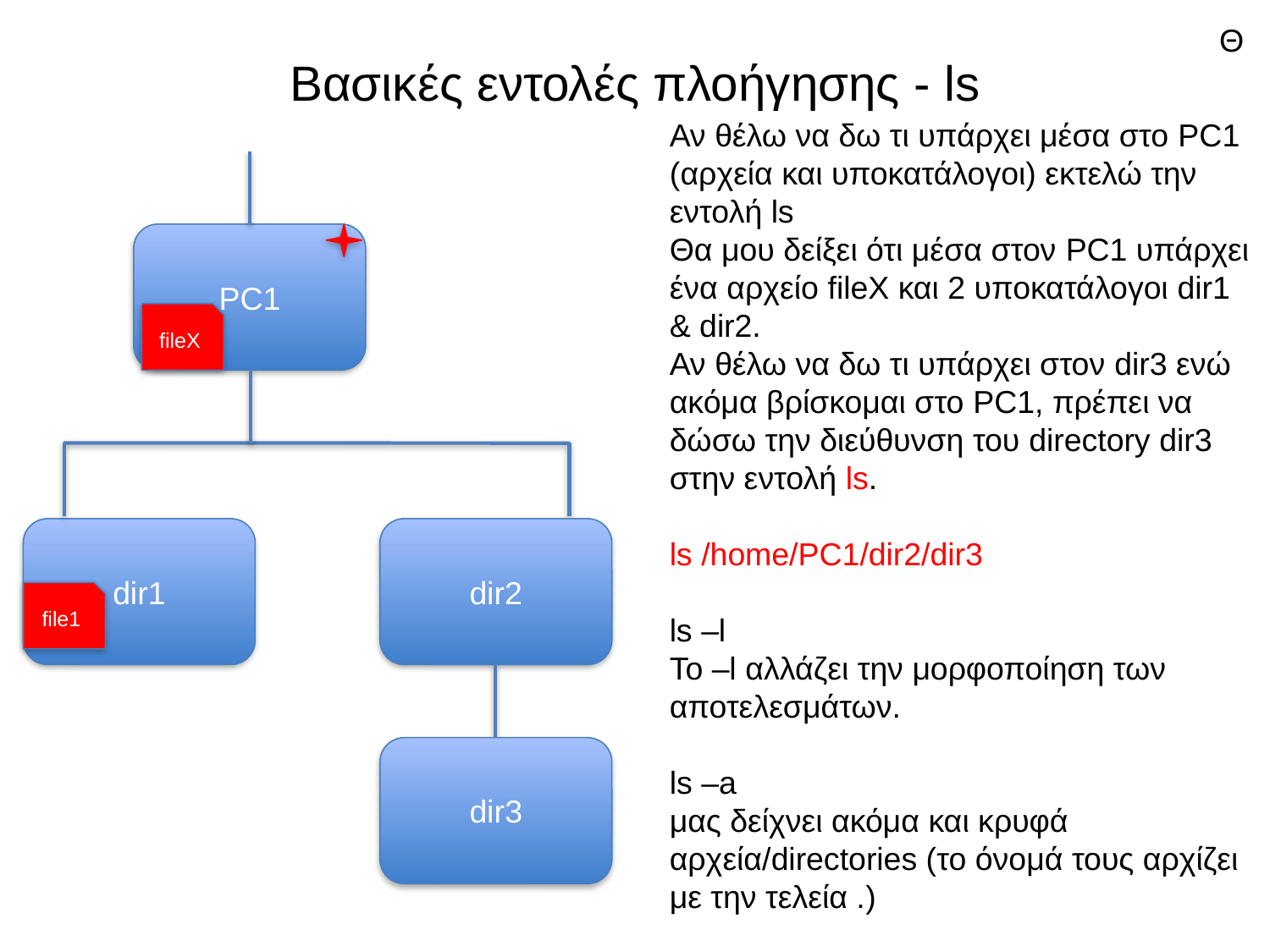

Θ
# Βασικές εντολές πλοήγησης - ls
Αν θέλω να δω τι υπάρχει μέσα στο PC1 (αρχεία και υποκατάλογοι) εκτελώ την εντολή ls
Θα μου δείξει ότι μέσα στον PC1 υπάρχει ένα αρχείο fileX και 2 υποκατάλογοι dir1 & dir2.
Αν θέλω να δω τι υπάρχει στον dir3 ενώ ακόμα βρίσκομαι στο PC1, πρέπει να δώσω την διεύθυνση του directory dir3 στην εντολή ls.

ls /home/PC1/dir2/dir3

ls –l
To –l αλλάζει την μορφοποίηση των αποτελεσμάτων.

ls –a
μας δείχνει ακόμα και κρυφά αρχεία/directories (το όνομά τους αρχίζει με την τελεία .)
PC1

fileΧ
dir1
dir2
file1
dir3